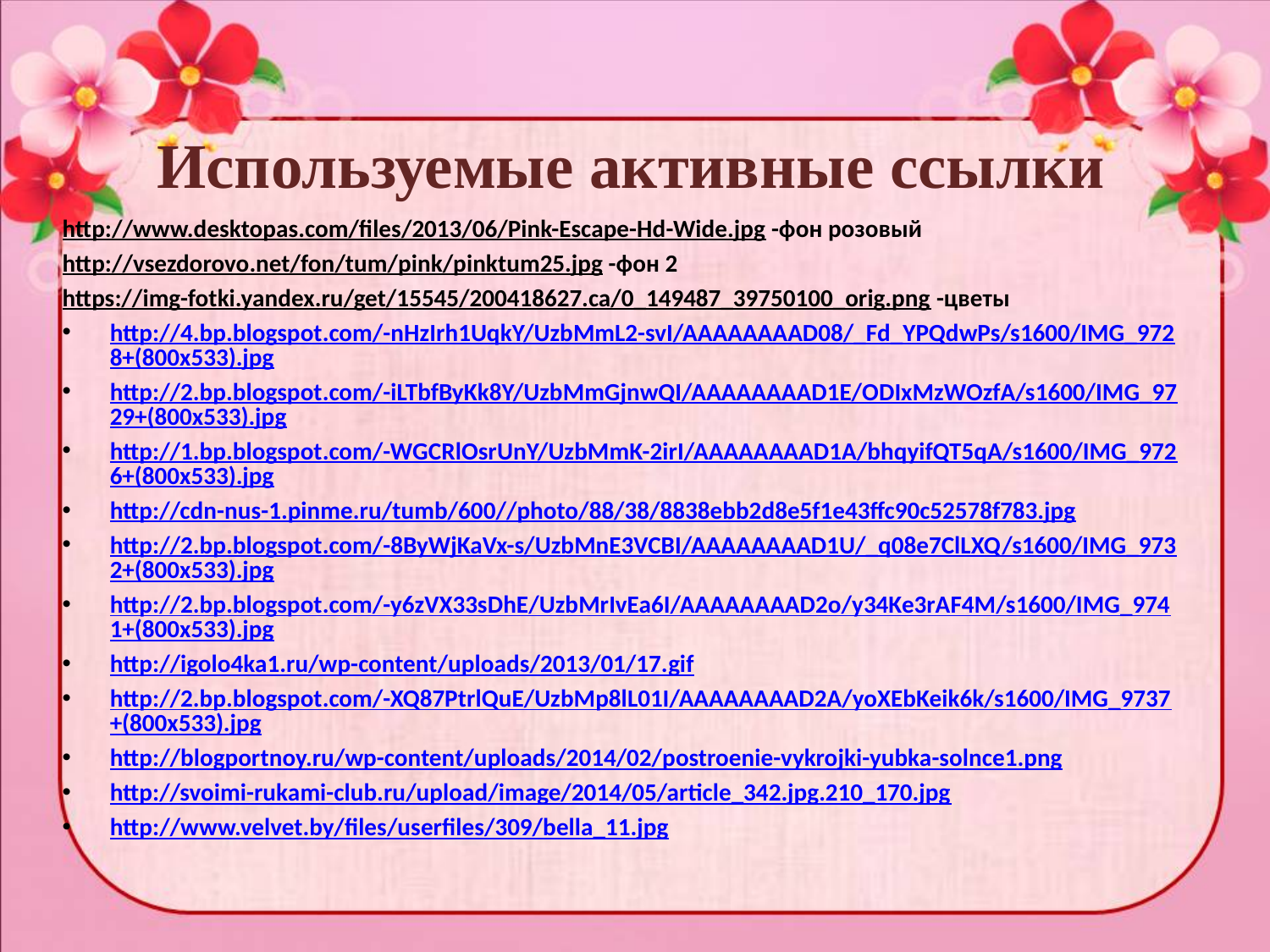

# Используемые активные ссылки
http://www.desktopas.com/files/2013/06/Pink-Escape-Hd-Wide.jpg -фон розовый
http://vsezdorovo.net/fon/tum/pink/pinktum25.jpg -фон 2
https://img-fotki.yandex.ru/get/15545/200418627.ca/0_149487_39750100_orig.png -цветы
http://4.bp.blogspot.com/-nHzIrh1UqkY/UzbMmL2-svI/AAAAAAAAD08/_Fd_YPQdwPs/s1600/IMG_9728+(800x533).jpg
http://2.bp.blogspot.com/-iLTbfByKk8Y/UzbMmGjnwQI/AAAAAAAAD1E/ODIxMzWOzfA/s1600/IMG_9729+(800x533).jpg
http://1.bp.blogspot.com/-WGCRlOsrUnY/UzbMmK-2irI/AAAAAAAAD1A/bhqyifQT5qA/s1600/IMG_9726+(800x533).jpg
http://cdn-nus-1.pinme.ru/tumb/600//photo/88/38/8838ebb2d8e5f1e43ffc90c52578f783.jpg
http://2.bp.blogspot.com/-8ByWjKaVx-s/UzbMnE3VCBI/AAAAAAAAD1U/_q08e7ClLXQ/s1600/IMG_9732+(800x533).jpg
http://2.bp.blogspot.com/-y6zVX33sDhE/UzbMrIvEa6I/AAAAAAAAD2o/y34Ke3rAF4M/s1600/IMG_9741+(800x533).jpg
http://igolo4ka1.ru/wp-content/uploads/2013/01/17.gif
http://2.bp.blogspot.com/-XQ87PtrlQuE/UzbMp8lL01I/AAAAAAAAD2A/yoXEbKeik6k/s1600/IMG_9737+(800x533).jpg
http://blogportnoy.ru/wp-content/uploads/2014/02/postroenie-vykrojki-yubka-solnce1.png
http://svoimi-rukami-club.ru/upload/image/2014/05/article_342.jpg.210_170.jpg
http://www.velvet.by/files/userfiles/309/bella_11.jpg